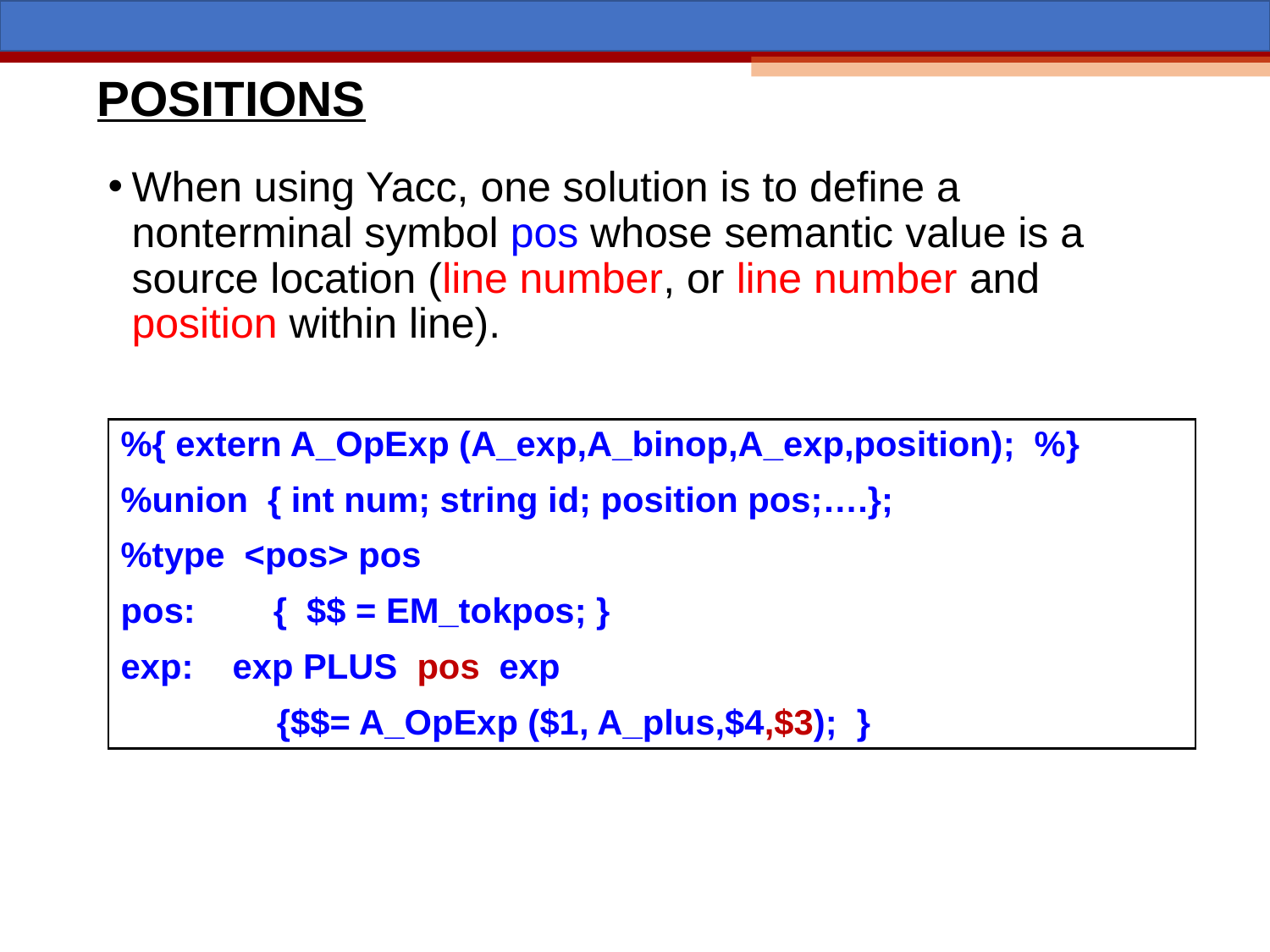

# POSITIONS
When using Yacc, one solution is to define a nonterminal symbol pos whose semantic value is a source location (line number, or line number and position within line).
%{ extern A_OpExp (A_exp,A_binop,A_exp,position);  %}
%union  { int num; string id; position pos;….};
%type  <pos> pos
pos:        {  $$ = EM_tokpos; }
exp:    exp PLUS  pos  exp
                {$$= A_OpExp ($1, A_plus,$4,$3);  }